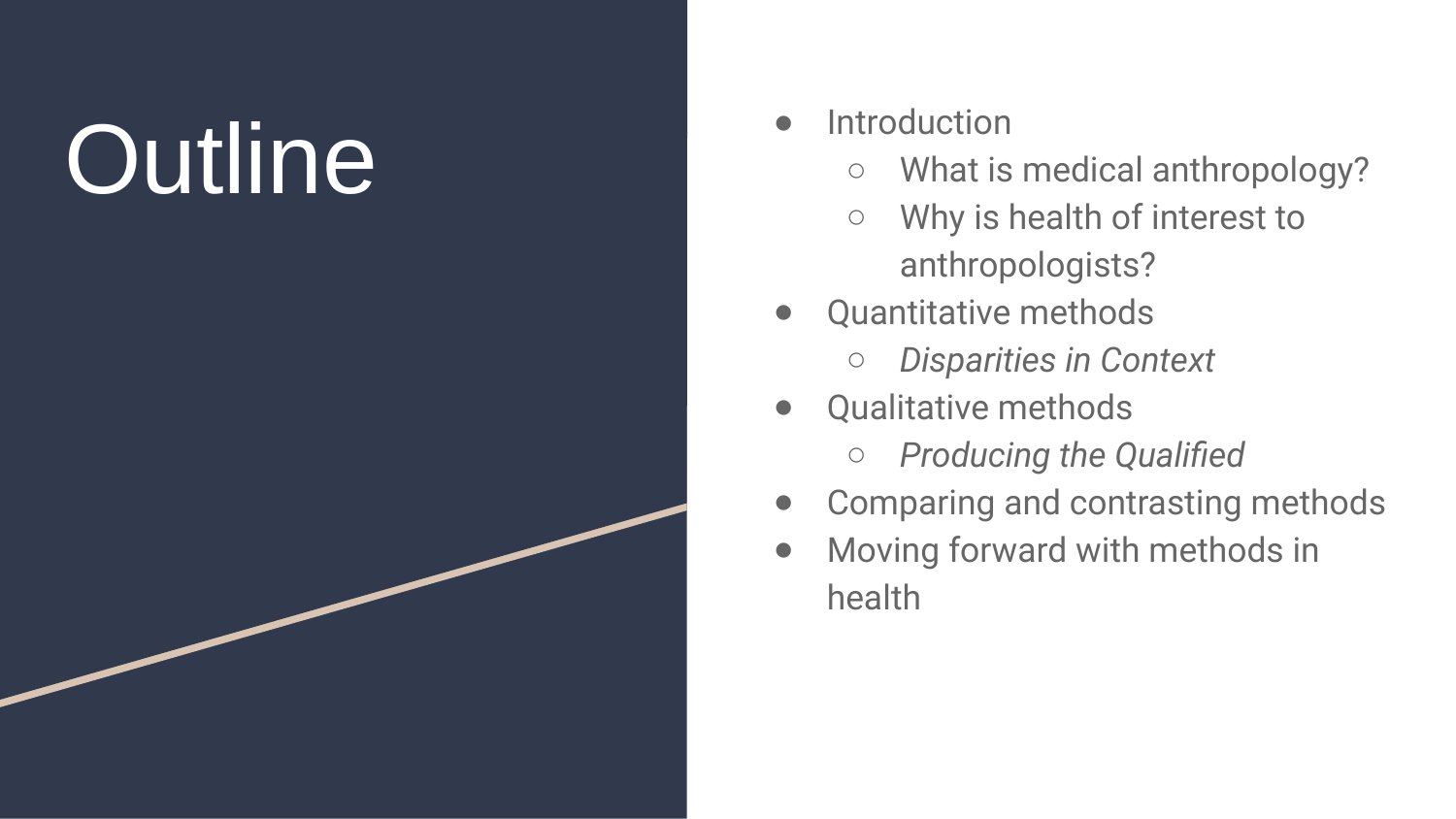

# Outline
Introduction
What is medical anthropology?
Why is health of interest to anthropologists?
Quantitative methods
Disparities in Context
Qualitative methods
Producing the Qualified
Comparing and contrasting methods
Moving forward with methods in health